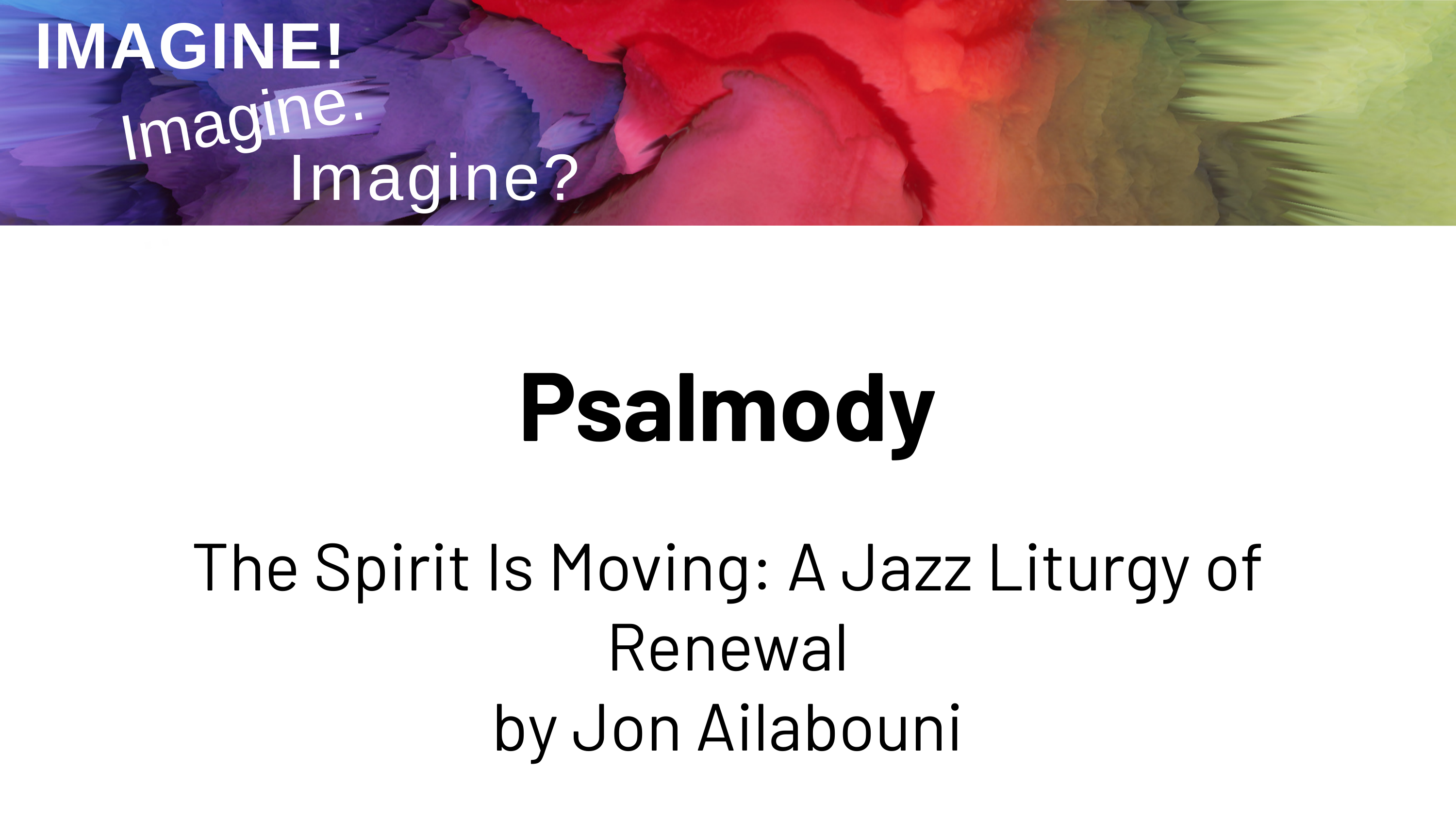

Imagine...
IMAGINE!

Imagine?
Psalmody

The Spirit Is Moving: A Jazz Liturgy of Renewal
by Jon Ailabouni